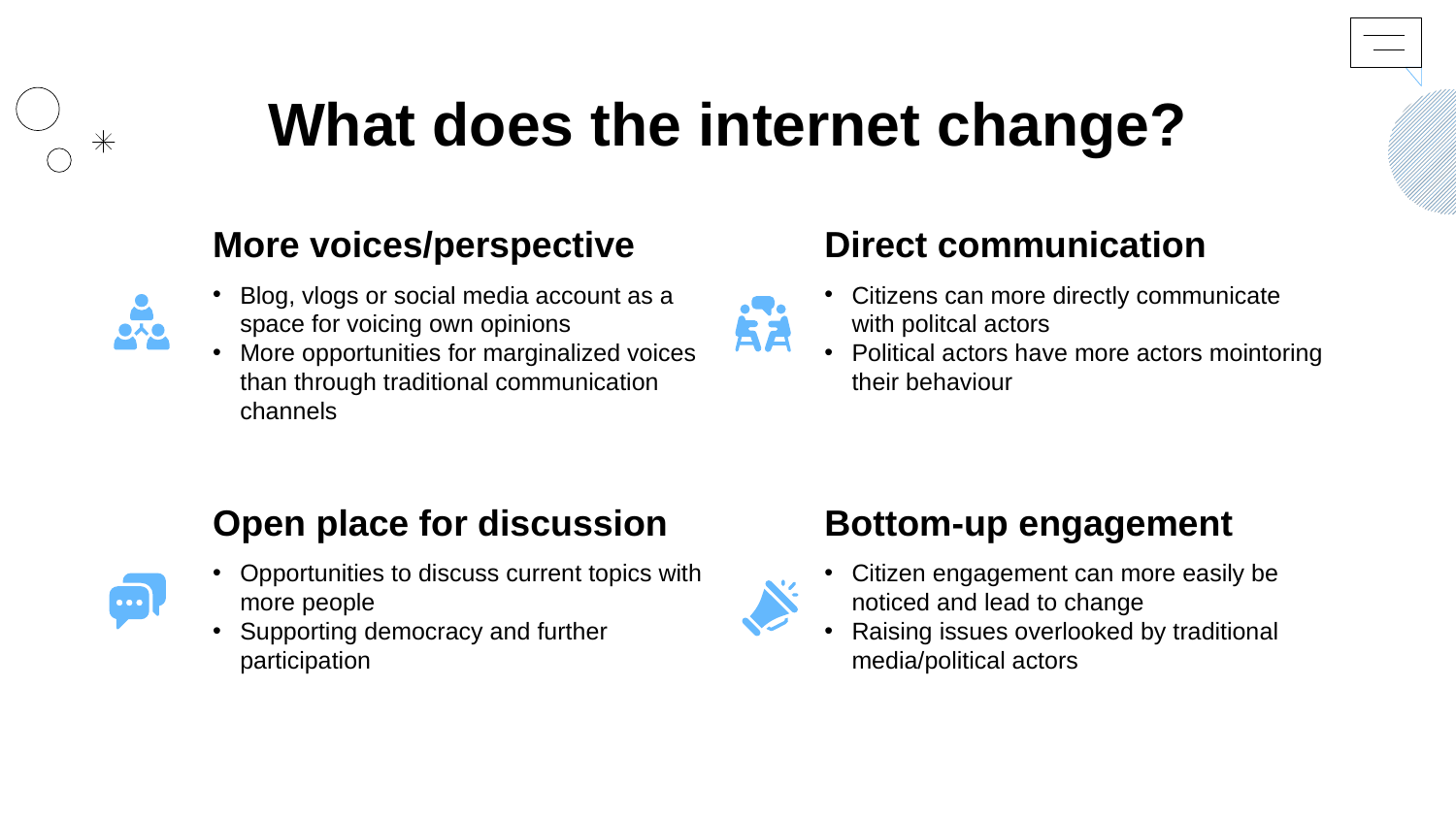

# What does the internet change?
More voices/perspective
Direct communication
Blog, vlogs or social media account as a space for voicing own opinions
More opportunities for marginalized voices than through traditional communication channels
Citizens can more directly communicate with politcal actors
Political actors have more actors mointoring their behaviour

Open place for discussion
Bottom-up engagement
Opportunities to discuss current topics with more people
Supporting democracy and further participation
Citizen engagement can more easily be noticed and lead to change
Raising issues overlooked by traditional media/political actors